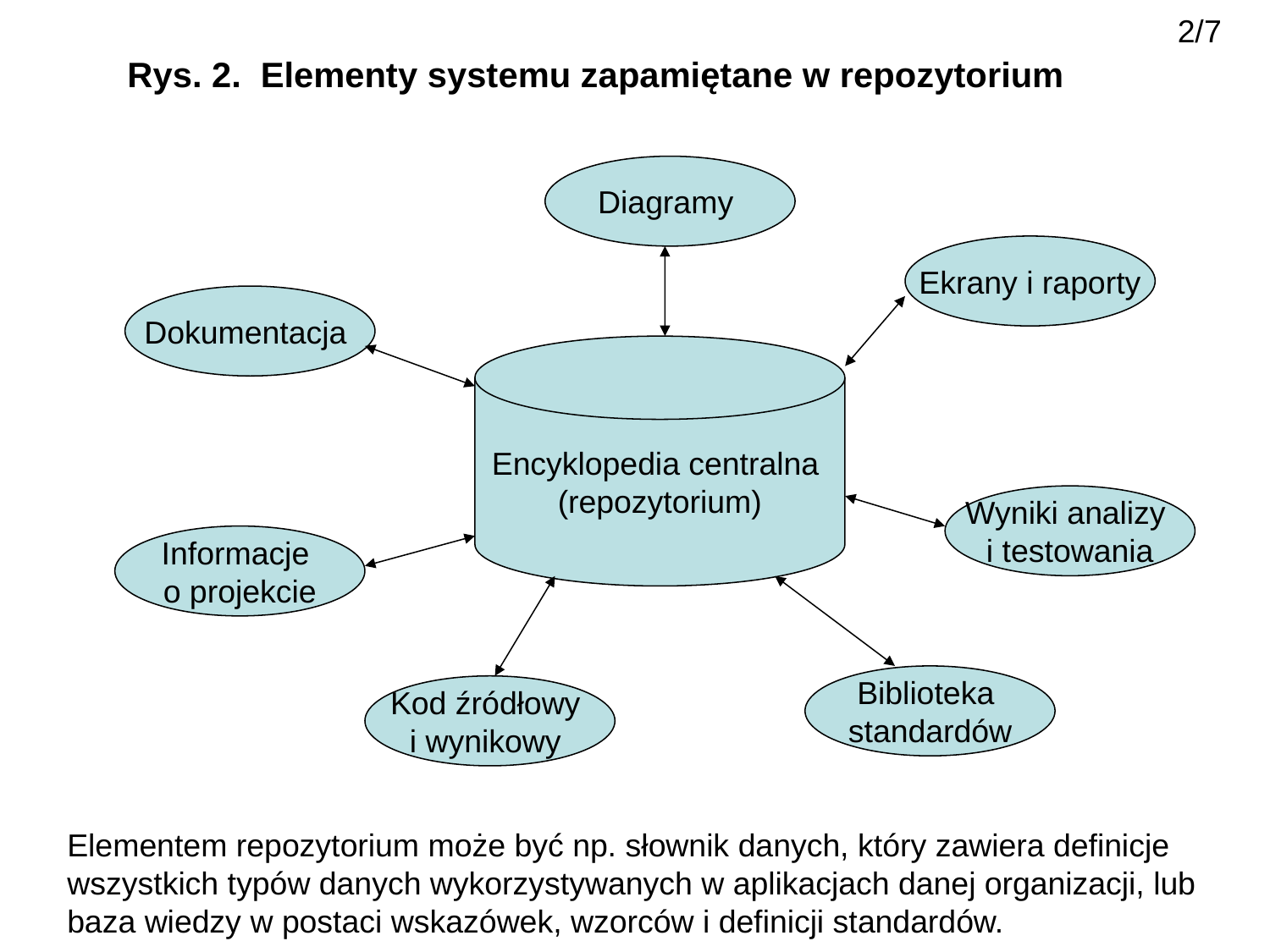

2/7
Rys. 2.  Elementy systemu zapamiętane w repozytorium
Diagramy
Ekrany i raporty

Dokumentacja

Encyklopedia centralna
(repozytorium)

Wyniki analizy
i testowania

Informacje
o projekcie

Biblioteka
standardów
Kod źródłowy
i wynikowy
Elementem repozytorium może być np. słownik danych, który zawiera definicje wszystkich typów danych wykorzystywanych w aplikacjach danej organizacji, lub baza wiedzy w postaci wskazówek, wzorców i definicji standardów.